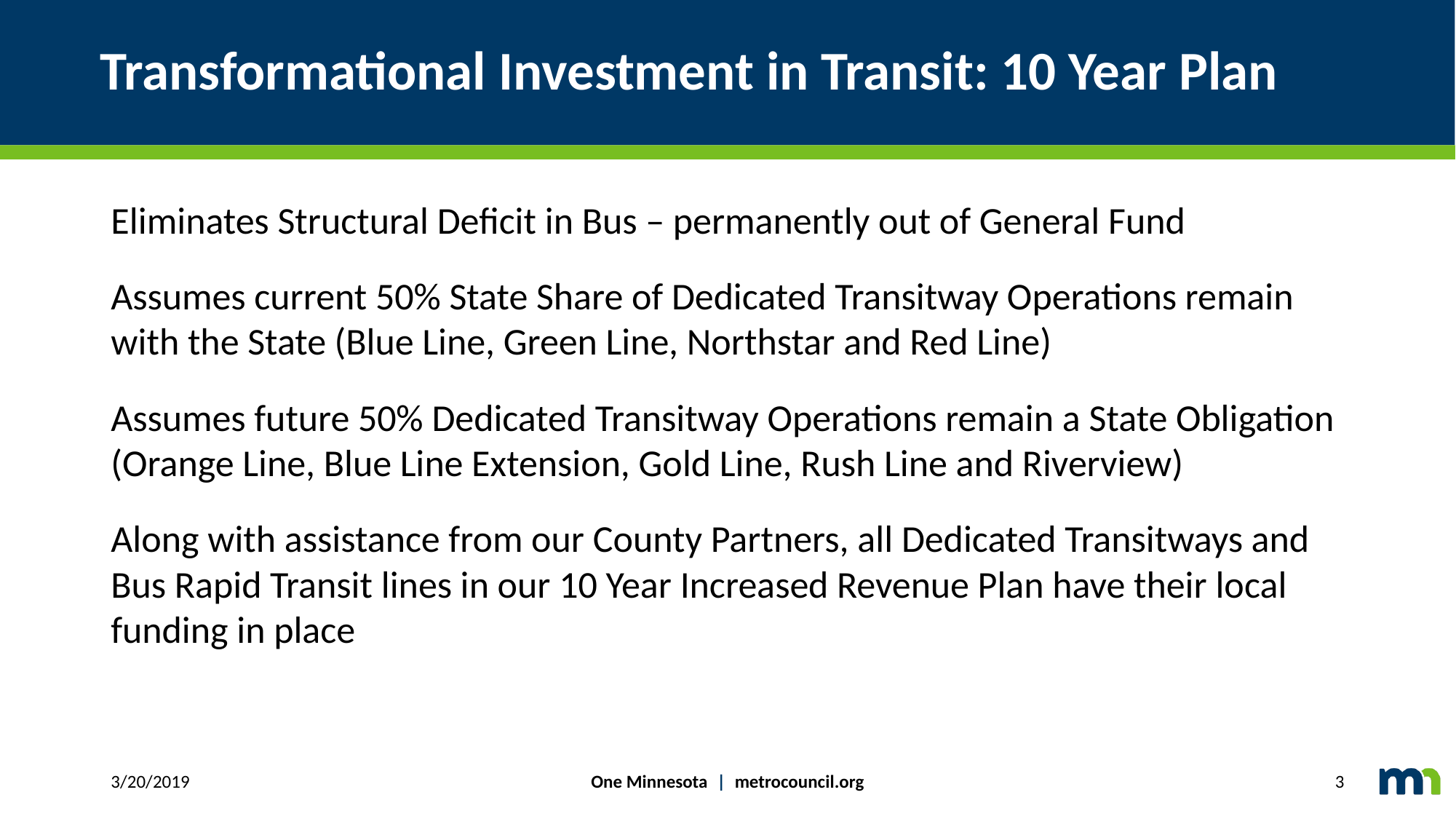

# Transformational Investment in Transit: 10 Year Plan
Eliminates Structural Deficit in Bus – permanently out of General Fund
Assumes current 50% State Share of Dedicated Transitway Operations remain with the State (Blue Line, Green Line, Northstar and Red Line)
Assumes future 50% Dedicated Transitway Operations remain a State Obligation (Orange Line, Blue Line Extension, Gold Line, Rush Line and Riverview)
Along with assistance from our County Partners, all Dedicated Transitways and Bus Rapid Transit lines in our 10 Year Increased Revenue Plan have their local funding in place

One Minnesota | metrocouncil.org
3/20/2019
3